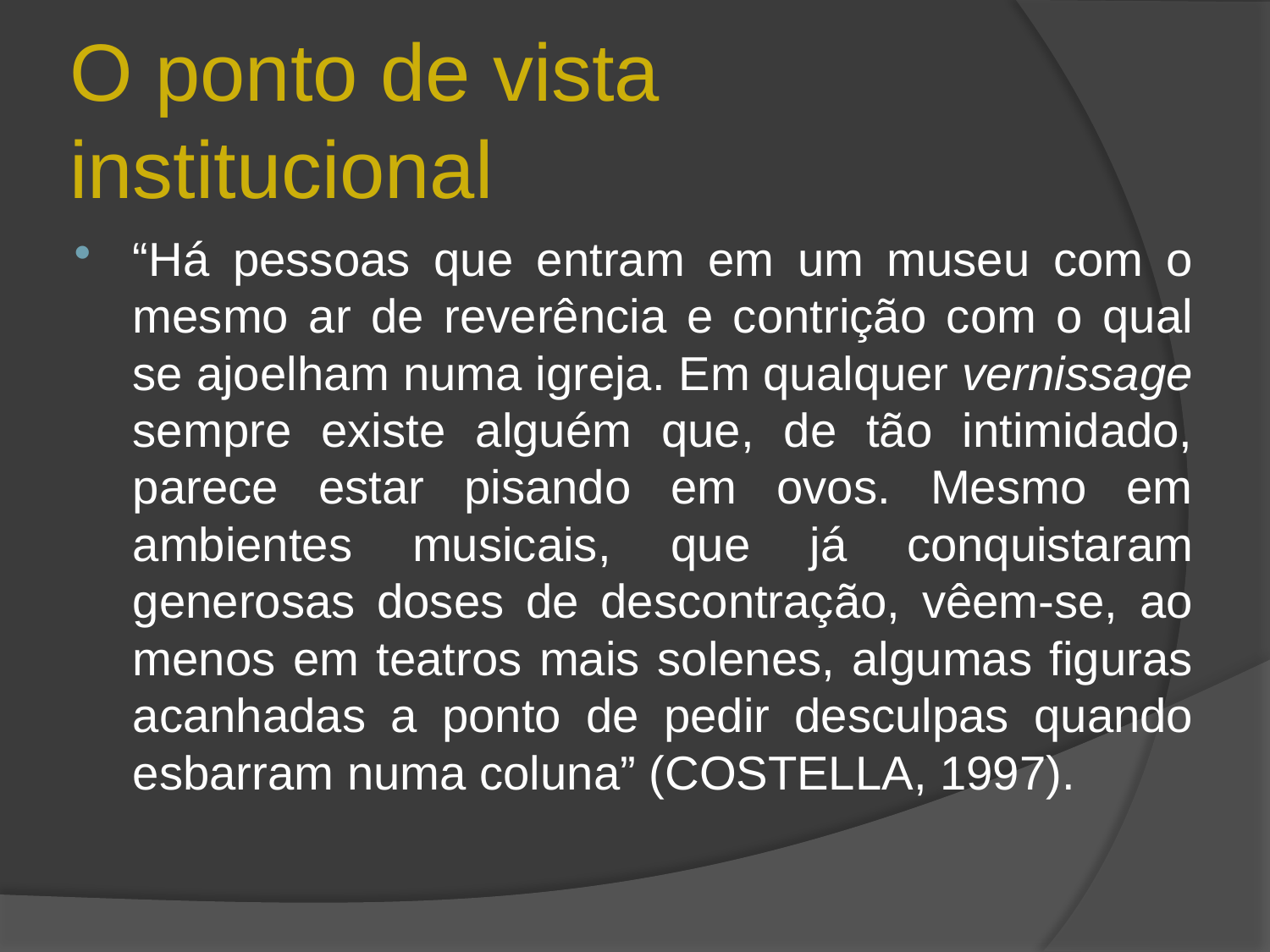

# O ponto de vista institucional
“Há pessoas que entram em um museu com o mesmo ar de reverência e contrição com o qual se ajoelham numa igreja. Em qualquer vernissage sempre existe alguém que, de tão intimidado, parece estar pisando em ovos. Mesmo em ambientes musicais, que já conquistaram generosas doses de descontração, vêem-se, ao menos em teatros mais solenes, algumas figuras acanhadas a ponto de pedir desculpas quando esbarram numa coluna” (COSTELLA, 1997).